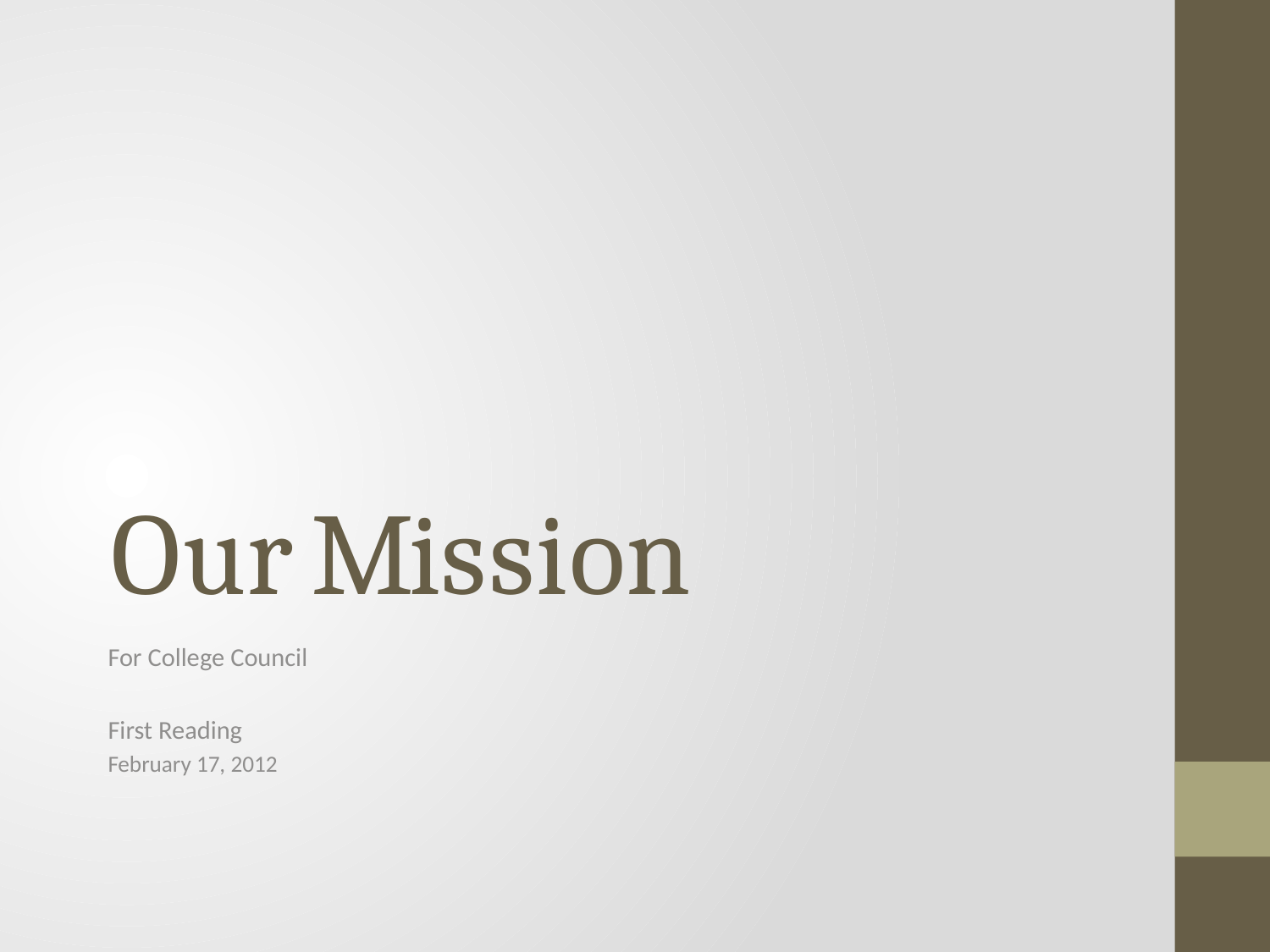

# Our Mission
For College Council

First Reading
February 17, 2012